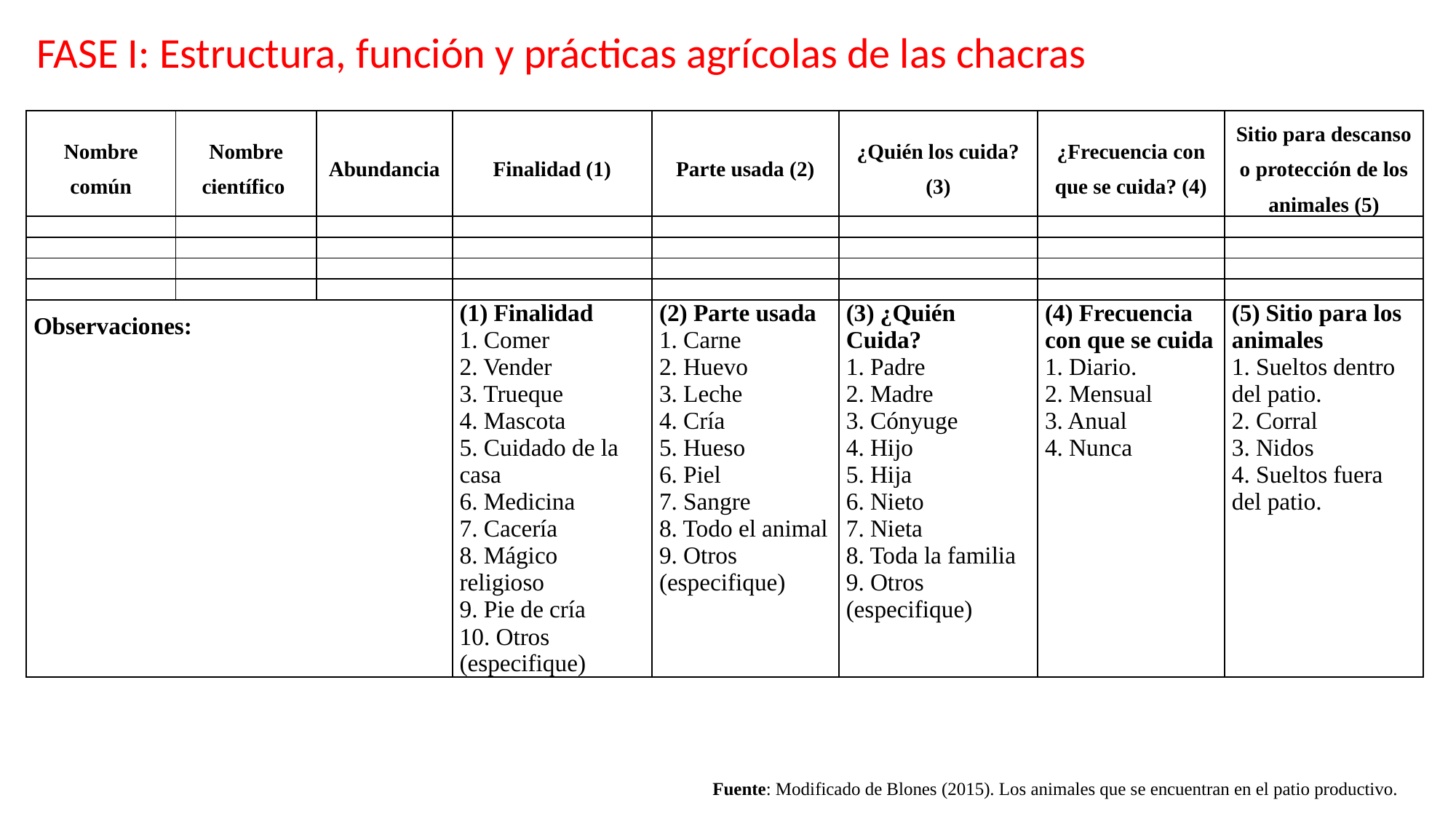

FASE I: Estructura, función y prácticas agrícolas de las chacras
| Nombre común | Nombre científico | Abundancia | Finalidad (1) | Parte usada (2) | ¿Quién los cuida? (3) | ¿Frecuencia con que se cuida? (4) | Sitio para descanso o protección de los animales (5) |
| --- | --- | --- | --- | --- | --- | --- | --- |
|  |  |  |  |  |  |  |  |
|  |  |  |  |  |  |  |  |
|  |  |  |  |  |  |  |  |
|  |  |  |  |  |  |  |  |
| Observaciones: |  |  | (1) Finalidad 1. Comer 2. Vender 3. Trueque 4. Mascota 5. Cuidado de la casa 6. Medicina 7. Cacería 8. Mágico religioso 9. Pie de cría 10. Otros (especifique) | (2) Parte usada 1. Carne 2. Huevo 3. Leche 4. Cría 5. Hueso 6. Piel 7. Sangre 8. Todo el animal 9. Otros (especifique) | (3) ¿Quién Cuida? 1. Padre 2. Madre 3. Cónyuge 4. Hijo 5. Hija 6. Nieto 7. Nieta 8. Toda la familia 9. Otros (especifique) | (4) Frecuencia con que se cuida 1. Diario. 2. Mensual 3. Anual 4. Nunca | (5) Sitio para los animales 1. Sueltos dentro del patio. 2. Corral 3. Nidos 4. Sueltos fuera del patio. |
Fuente: Modificado de Blones (2015). Los animales que se encuentran en el patio productivo.